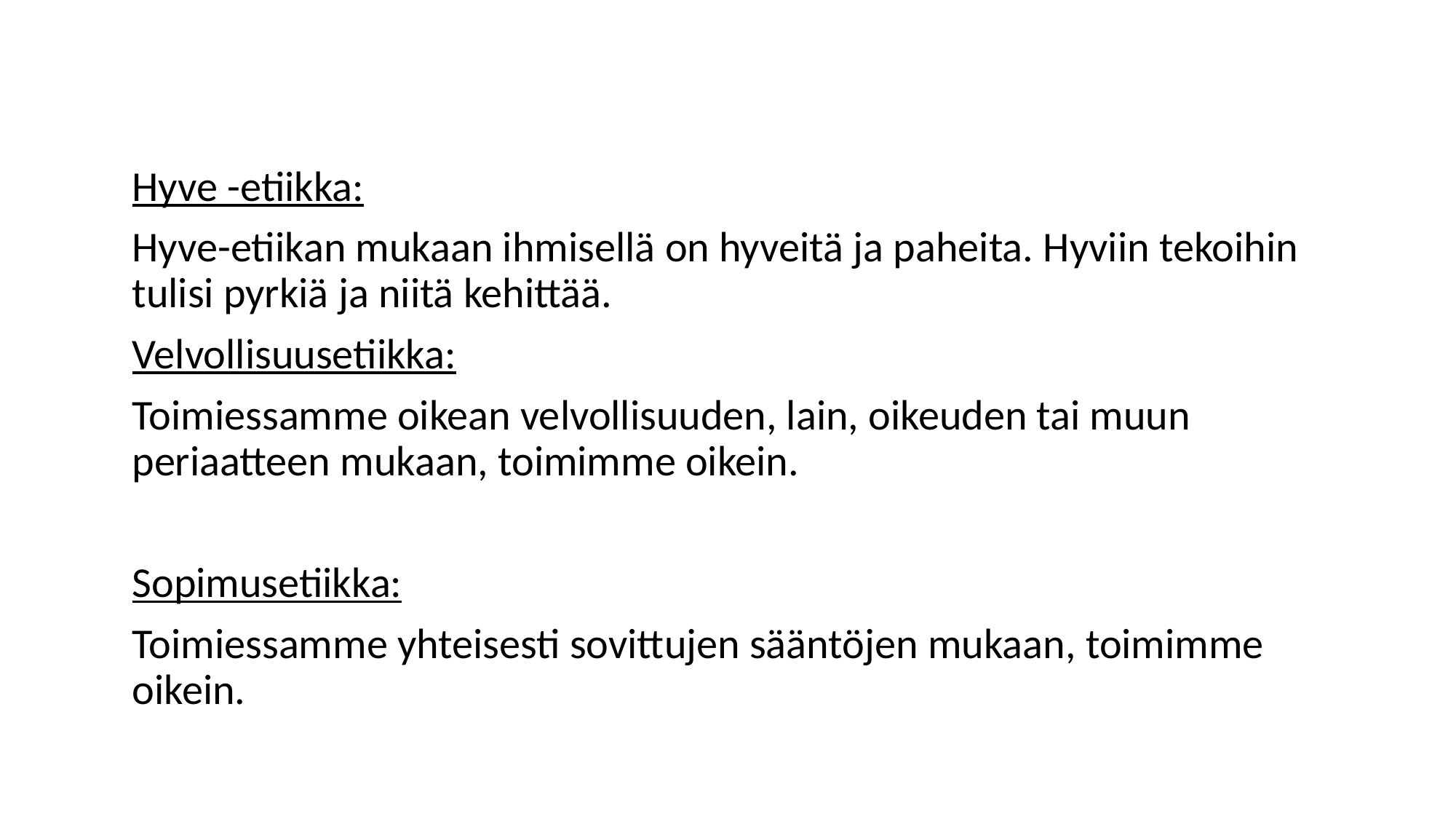

#
Hyve -etiikka:
Hyve-etiikan mukaan ihmisellä on hyveitä ja paheita. Hyviin tekoihin tulisi pyrkiä ja niitä kehittää.
Velvollisuusetiikka:
Toimiessamme oikean velvollisuuden, lain, oikeuden tai muun periaatteen mukaan, toimimme oikein.

Sopimusetiikka:
Toimiessamme yhteisesti sovittujen sääntöjen mukaan, toimimme oikein.